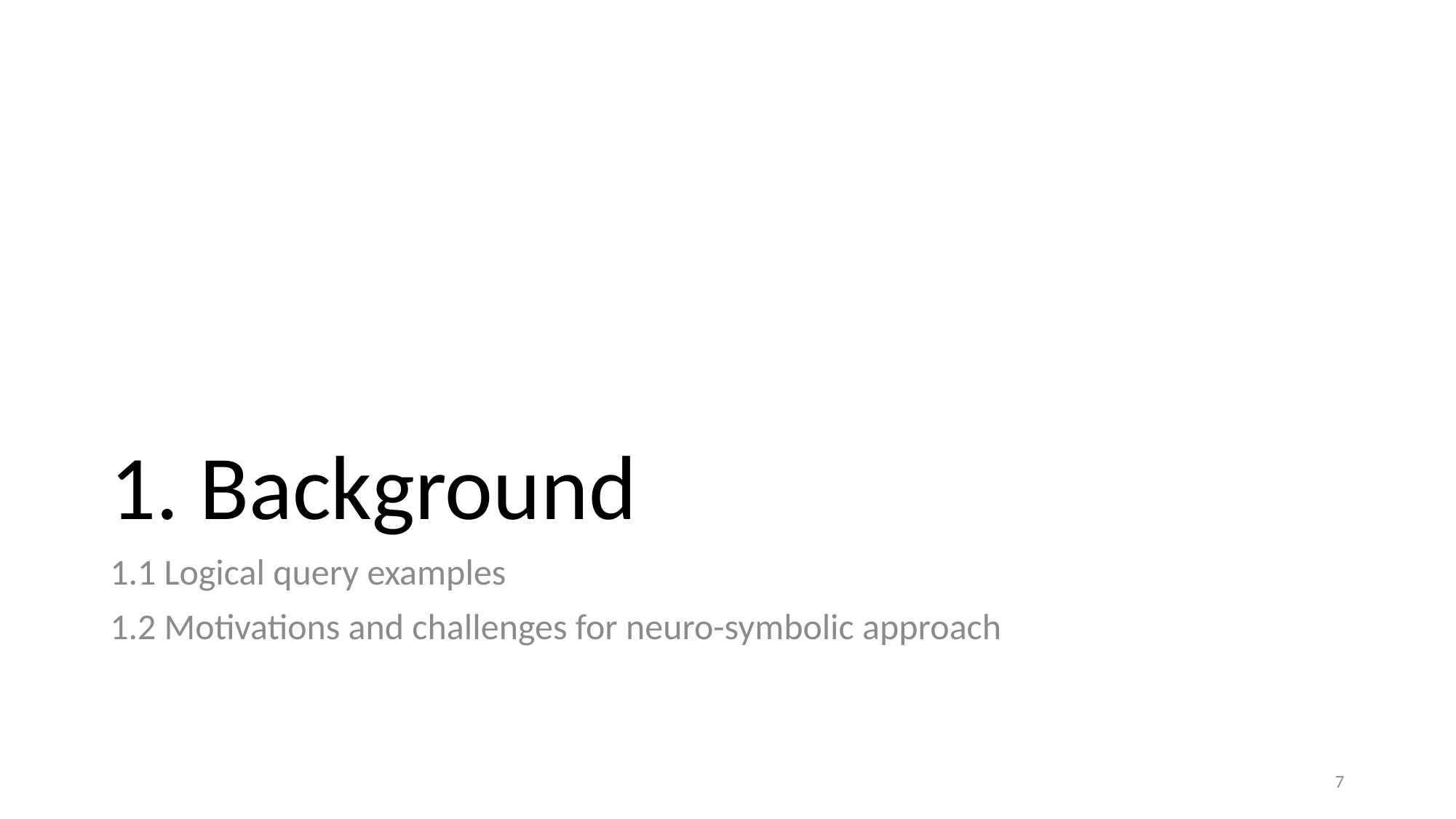

# 1. Background
1.1 Logical query examples
1.2 Motivations and challenges for neuro-symbolic approach
7